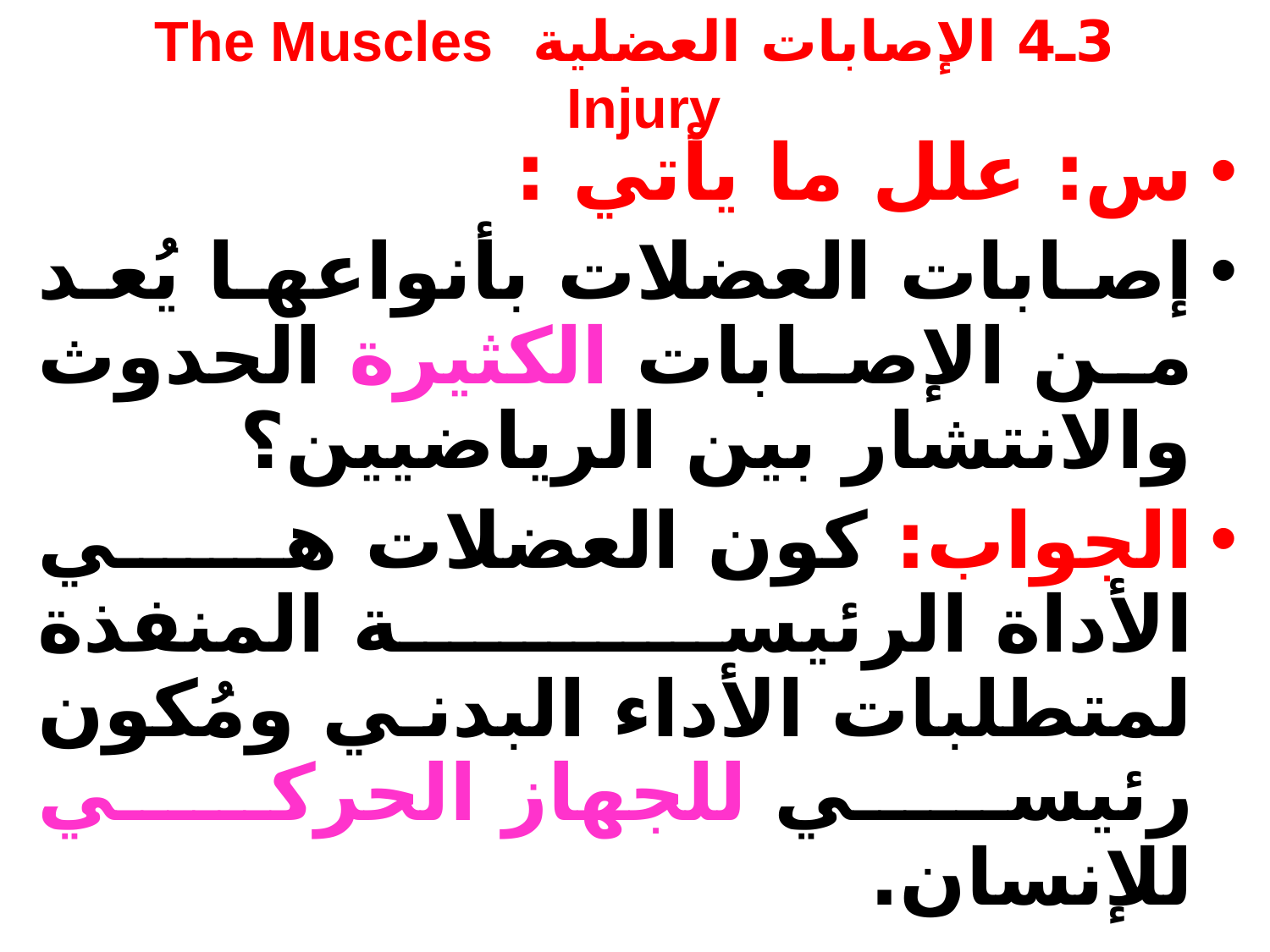

# 3ـ4 الإصابات العضلية  The Muscles Injury
س: علل ما يأتي :
إصابات العضلات بأنواعها يُعد من الإصابات الكثيرة الحدوث والانتشار بين الرياضيين؟
الجواب: كون العضلات هي الأداة الرئيسة المنفذة لمتطلبات الأداء البدني ومُكون رئيسي للجهاز الحركي للإنسان.